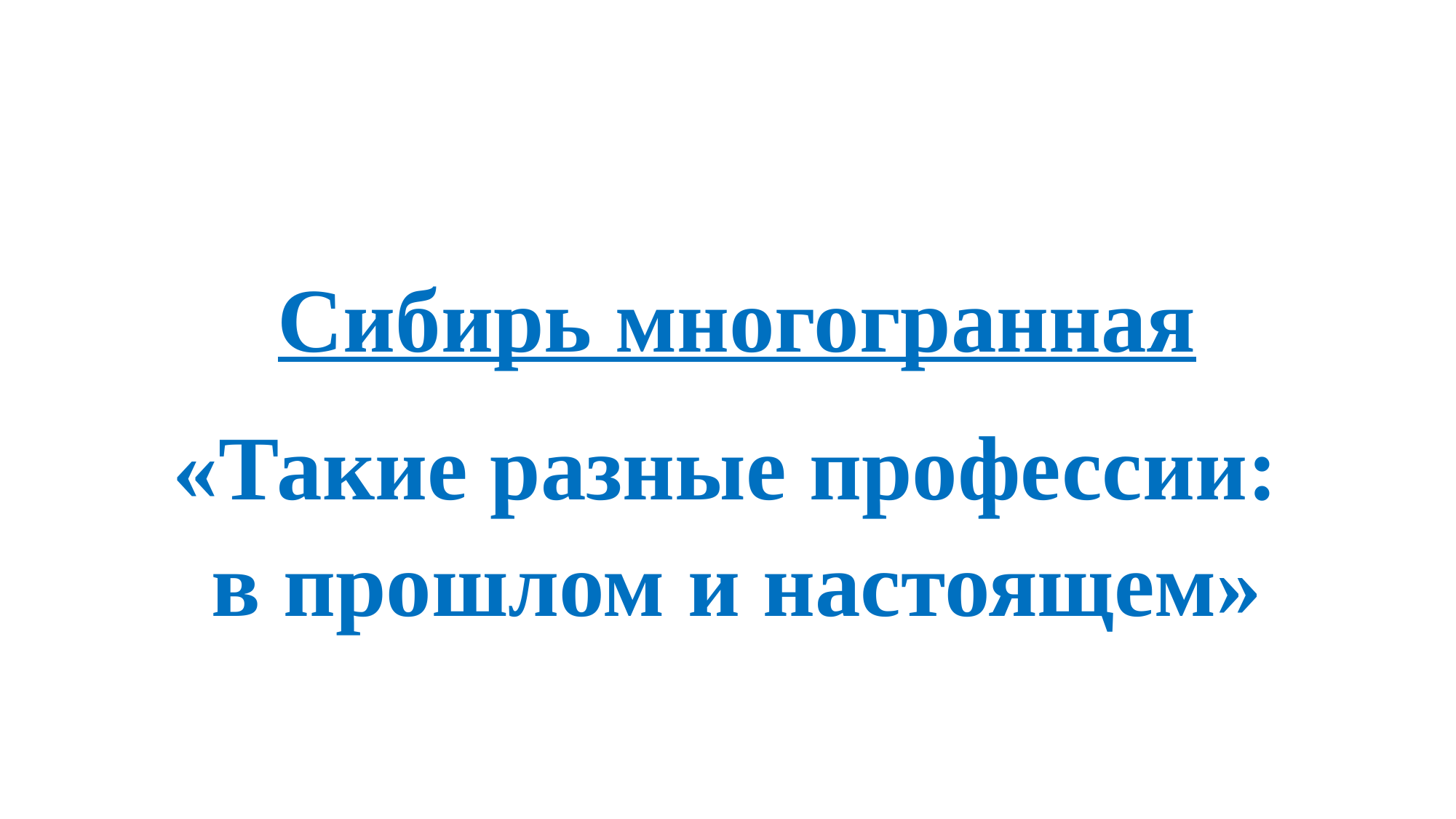

# Сибирь многогранная   «Такие разные профессии: в прошлом и настоящем»